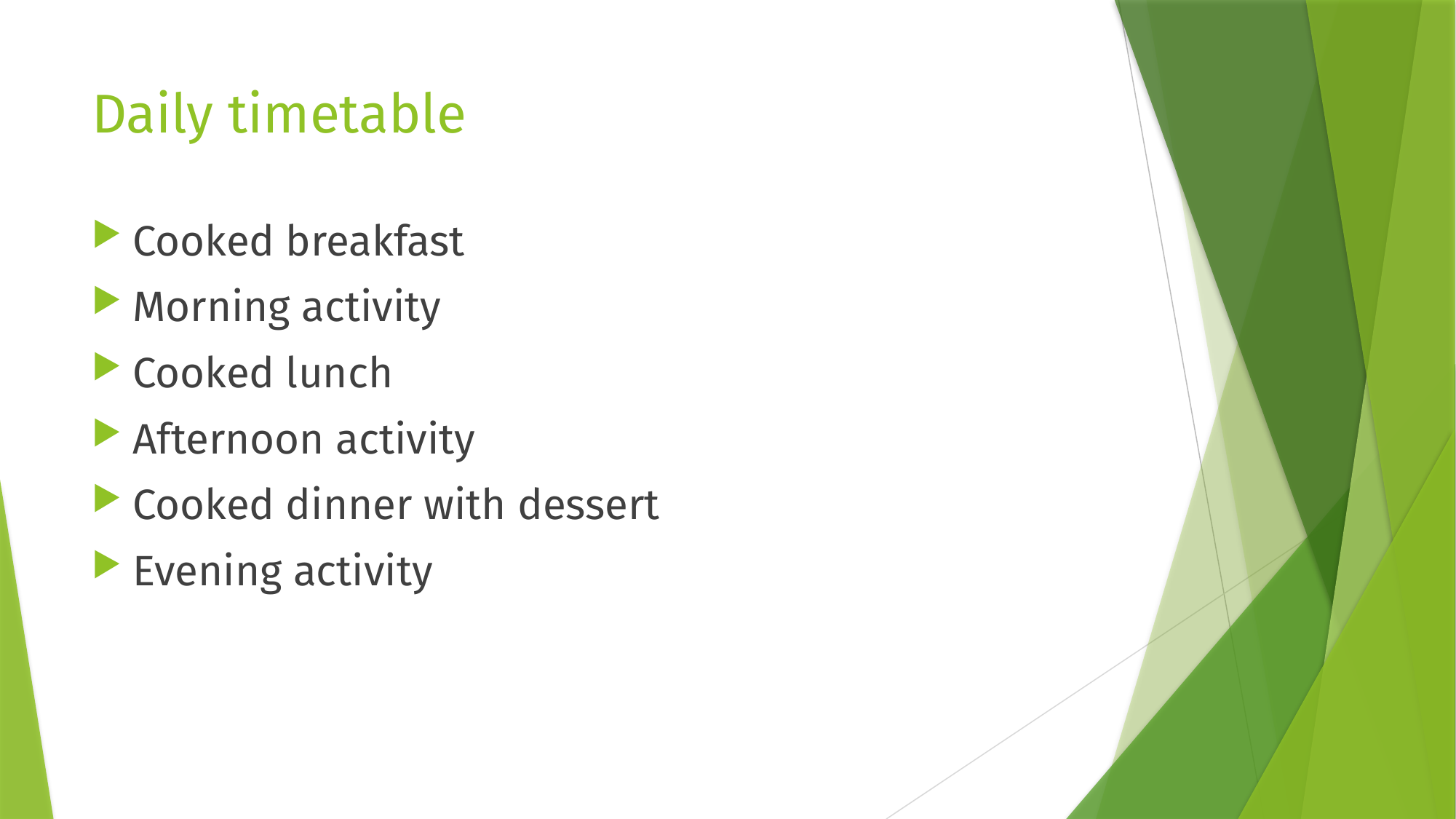

# Daily timetable
Cooked breakfast
Morning activity
Cooked lunch
Afternoon activity
Cooked dinner with dessert
Evening activity